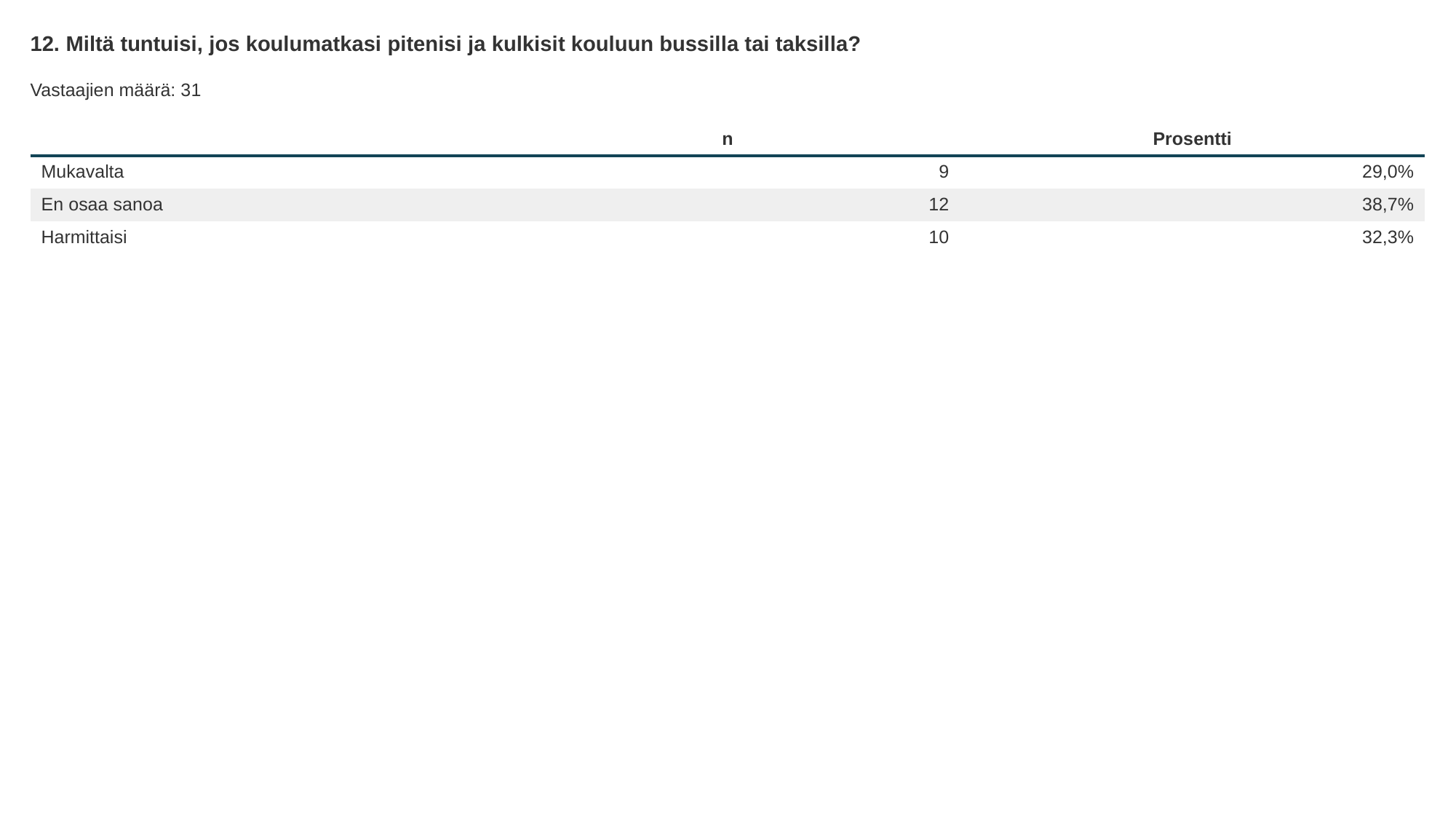

12. Miltä tuntuisi, jos koulumatkasi pitenisi ja kulkisit kouluun bussilla tai taksilla?
Vastaajien määrä: 31
|  | n | Prosentti |
| --- | --- | --- |
| Mukavalta | 9 | 29,0% |
| En osaa sanoa | 12 | 38,7% |
| Harmittaisi | 10 | 32,3% |